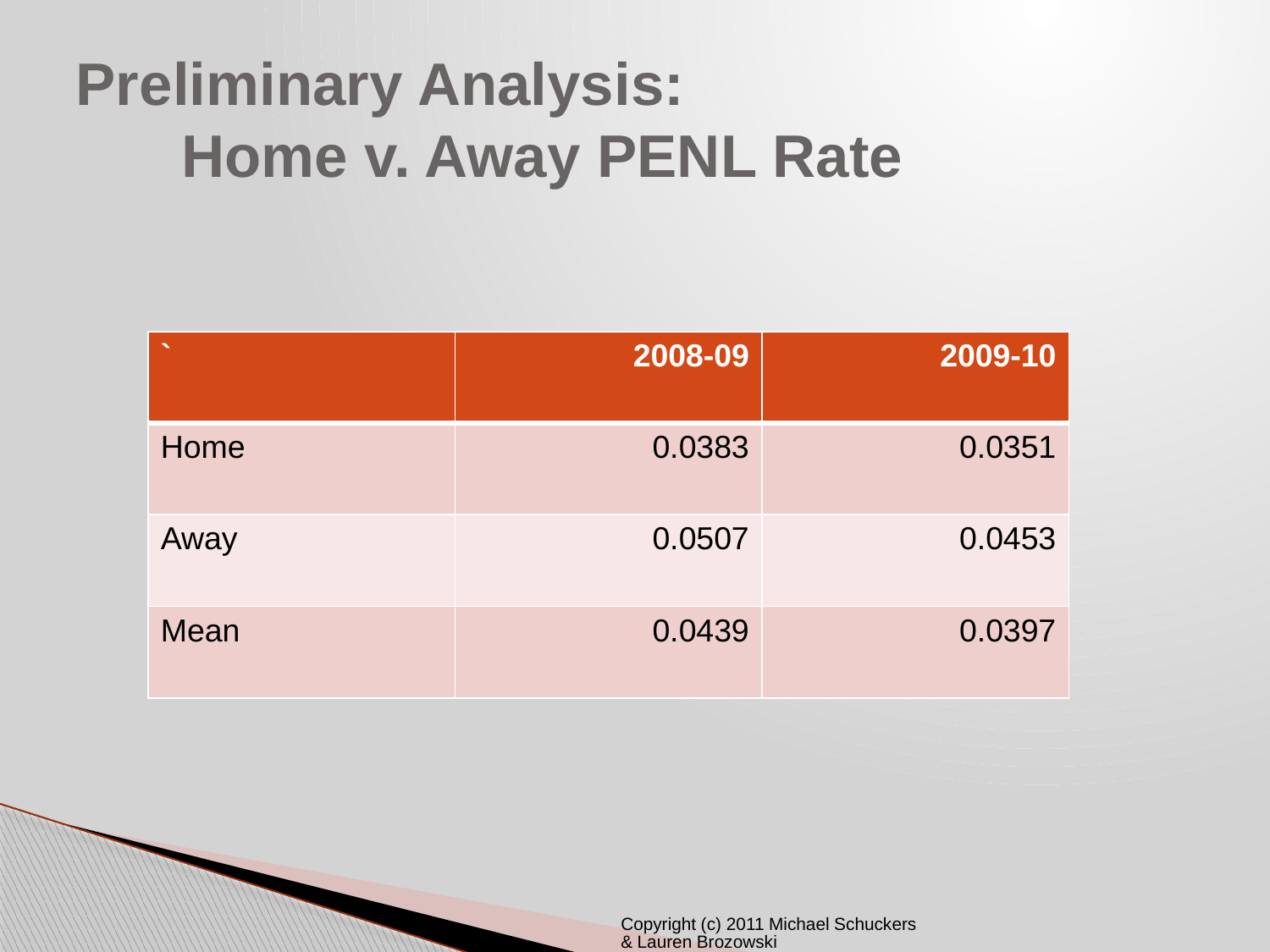

# Preliminary Analysis: Home v. Away PENL Rate

| ` | 2008-09 | 2009-10 |
| --- | --- | --- |
| Home | 0.0383 | 0.0351 |
| Away | 0.0507 | 0.0453 |
| Mean | 0.0439 | 0.0397 |
Copyright (c) 2011 Michael Schuckers & Lauren Brozowski